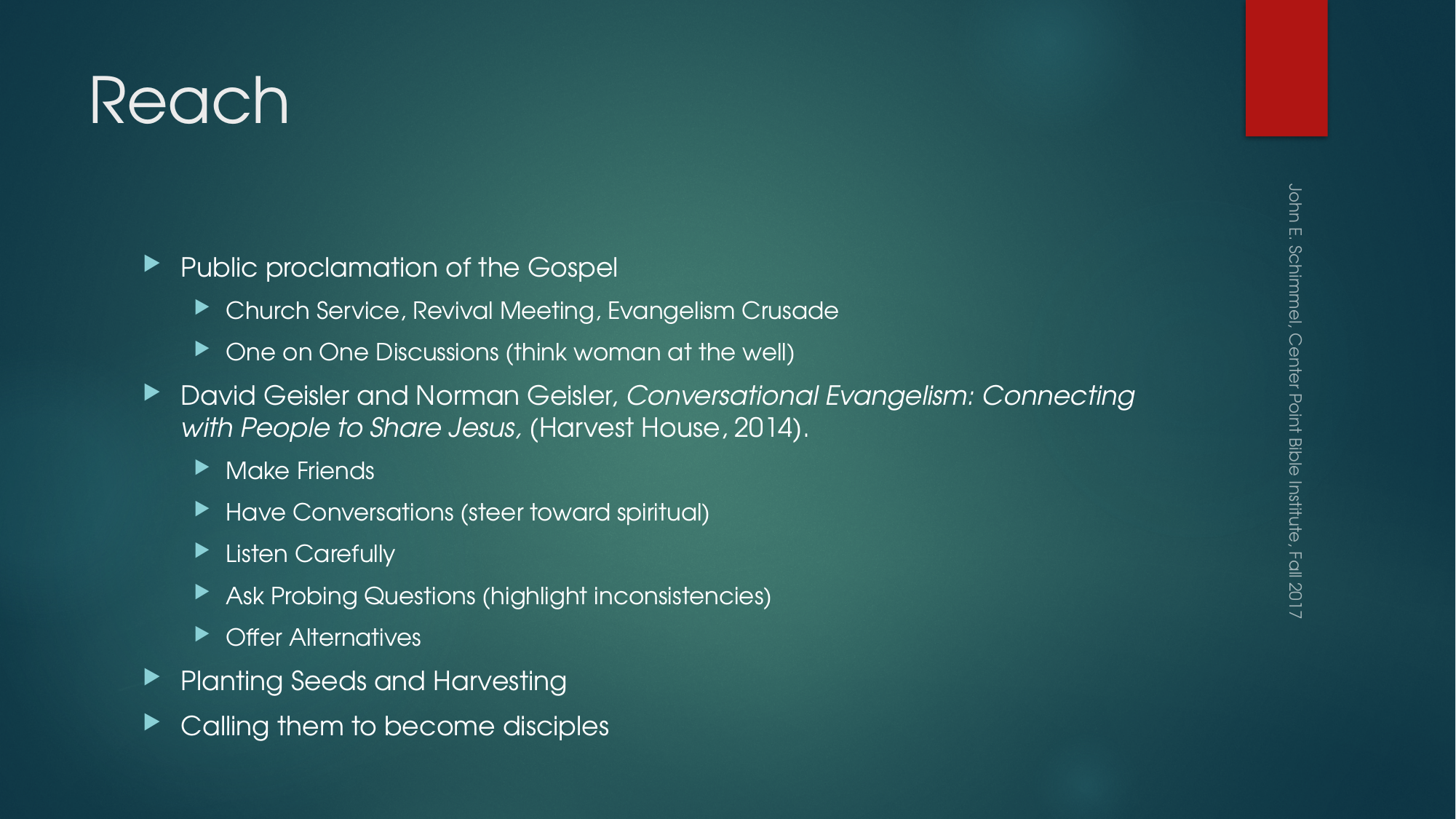

# Reach
Public proclamation of the Gospel
Church Service, Revival Meeting, Evangelism Crusade
One on One Discussions (think woman at the well)
David Geisler and Norman Geisler, Conversational Evangelism: Connecting with People to Share Jesus, (Harvest House, 2014).
Make Friends
Have Conversations (steer toward spiritual)
Listen Carefully
Ask Probing Questions (highlight inconsistencies)
Offer Alternatives
Planting Seeds and Harvesting
Calling them to become disciples
John E. Schimmel, Center Point Bible Institute, Fall 2017